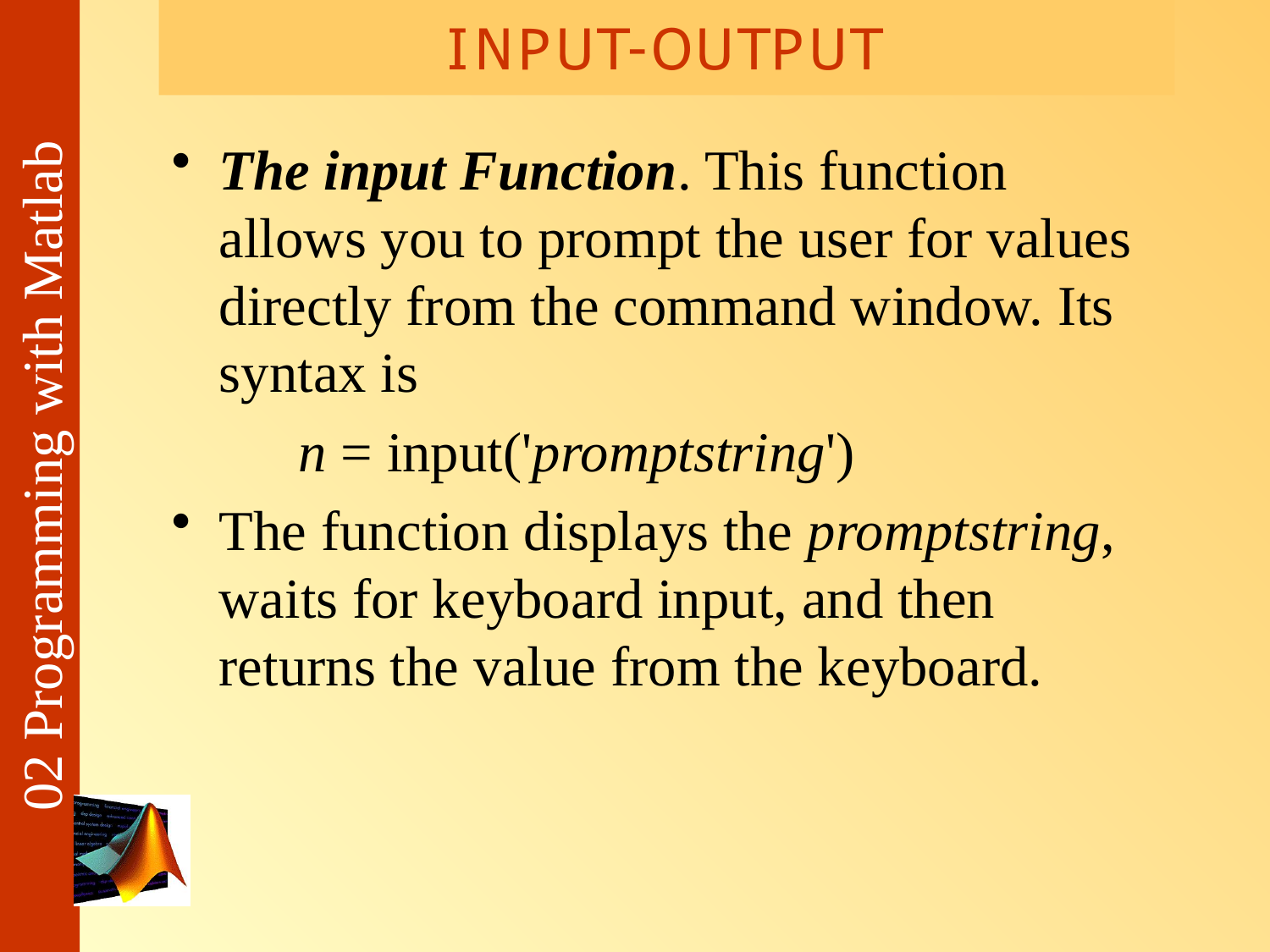

# INPUT-OUTPUT
The input Function. This function allows you to prompt the user for values directly from the command window. Its syntax is
	n = input('promptstring')
The function displays the promptstring, waits for keyboard input, and then returns the value from the keyboard.